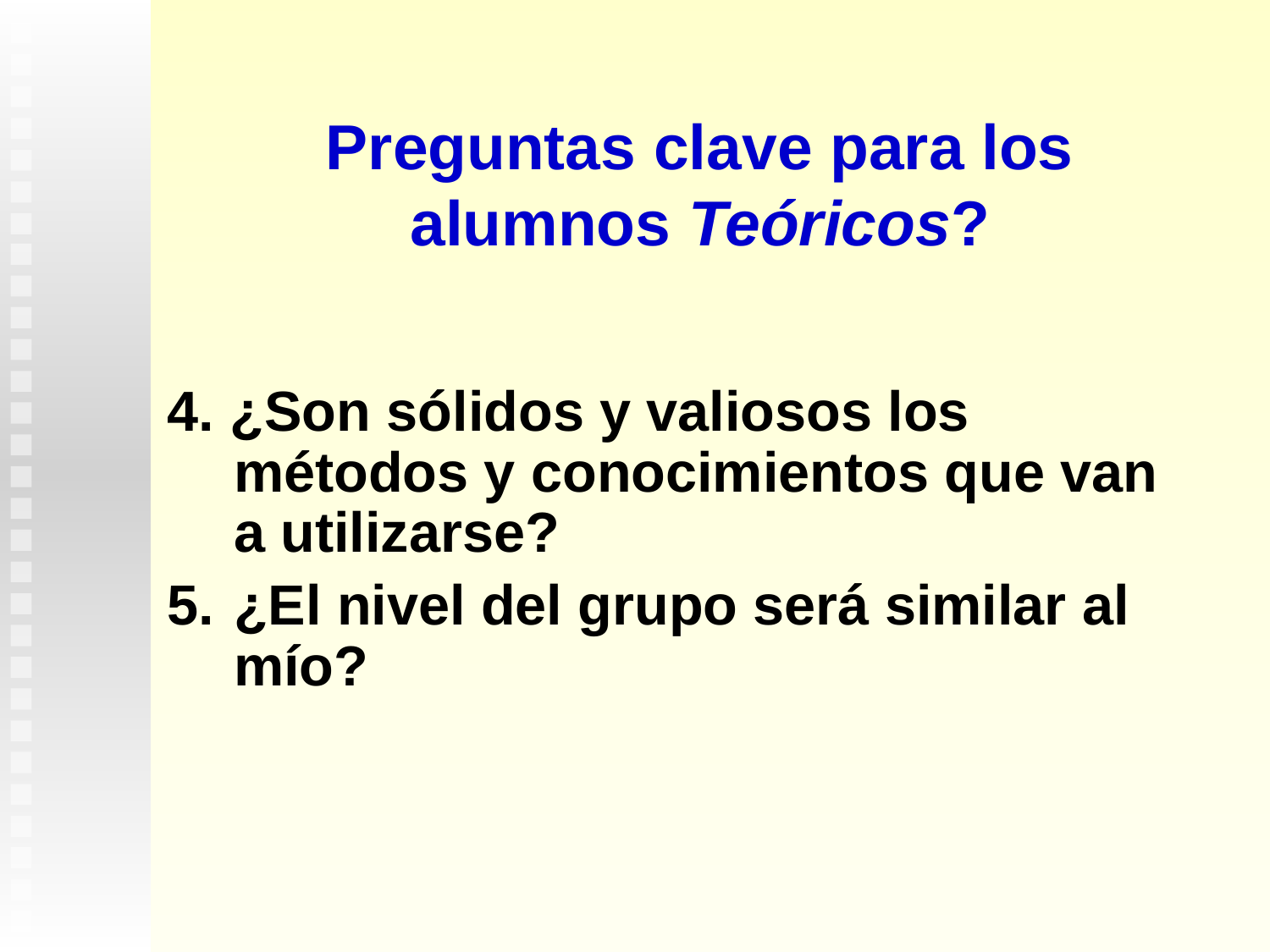

Preguntas clave para los alumnos Teóricos?
4. ¿Son sólidos y valiosos los métodos y conocimientos que van a utilizarse?
5.	¿El nivel del grupo será similar al mío?